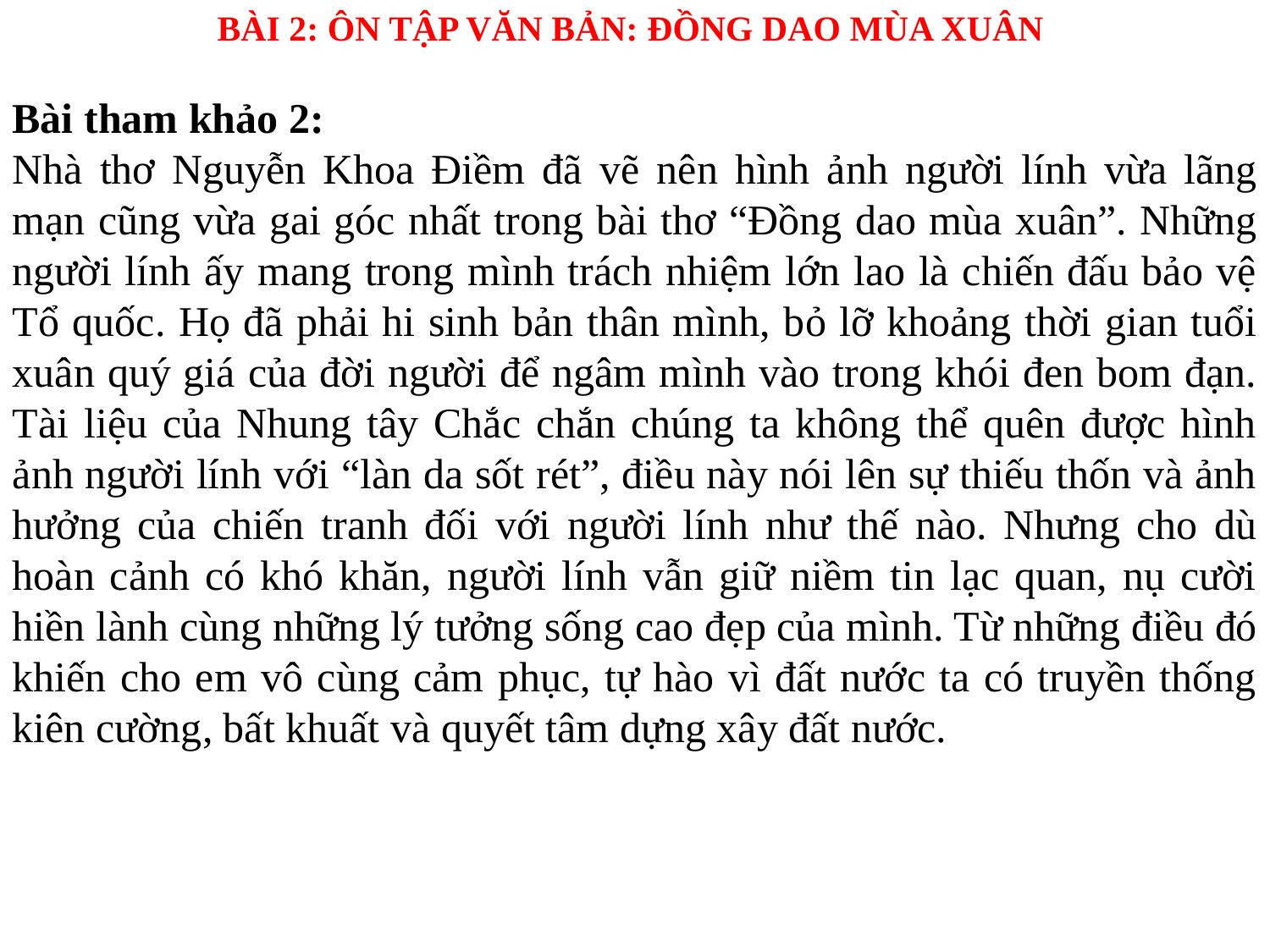

BÀI 2: ÔN TẬP VĂN BẢN: ĐỒNG DAO MÙA XUÂN

Bài tham khảo 2:
Nhà thơ Nguyễn Khoa Điềm đã vẽ nên hình ảnh người lính vừa lãng mạn cũng vừa gai góc nhất trong bài thơ “Đồng dao mùa xuân”. Những người lính ấy mang trong mình trách nhiệm lớn lao là chiến đấu bảo vệ Tổ quốc. Họ đã phải hi sinh bản thân mình, bỏ lỡ khoảng thời gian tuổi xuân quý giá của đời người để ngâm mình vào trong khói đen bom đạn. Tài liệu của Nhung tây Chắc chắn chúng ta không thể quên được hình ảnh người lính với “làn da sốt rét”, điều này nói lên sự thiếu thốn và ảnh hưởng của chiến tranh đối với người lính như thế nào. Nhưng cho dù hoàn cảnh có khó khăn, người lính vẫn giữ niềm tin lạc quan, nụ cười hiền lành cùng những lý tưởng sống cao đẹp của mình. Từ những điều đó khiến cho em vô cùng cảm phục, tự hào vì đất nước ta có truyền thống kiên cường, bất khuất và quyết tâm dựng xây đất nước.